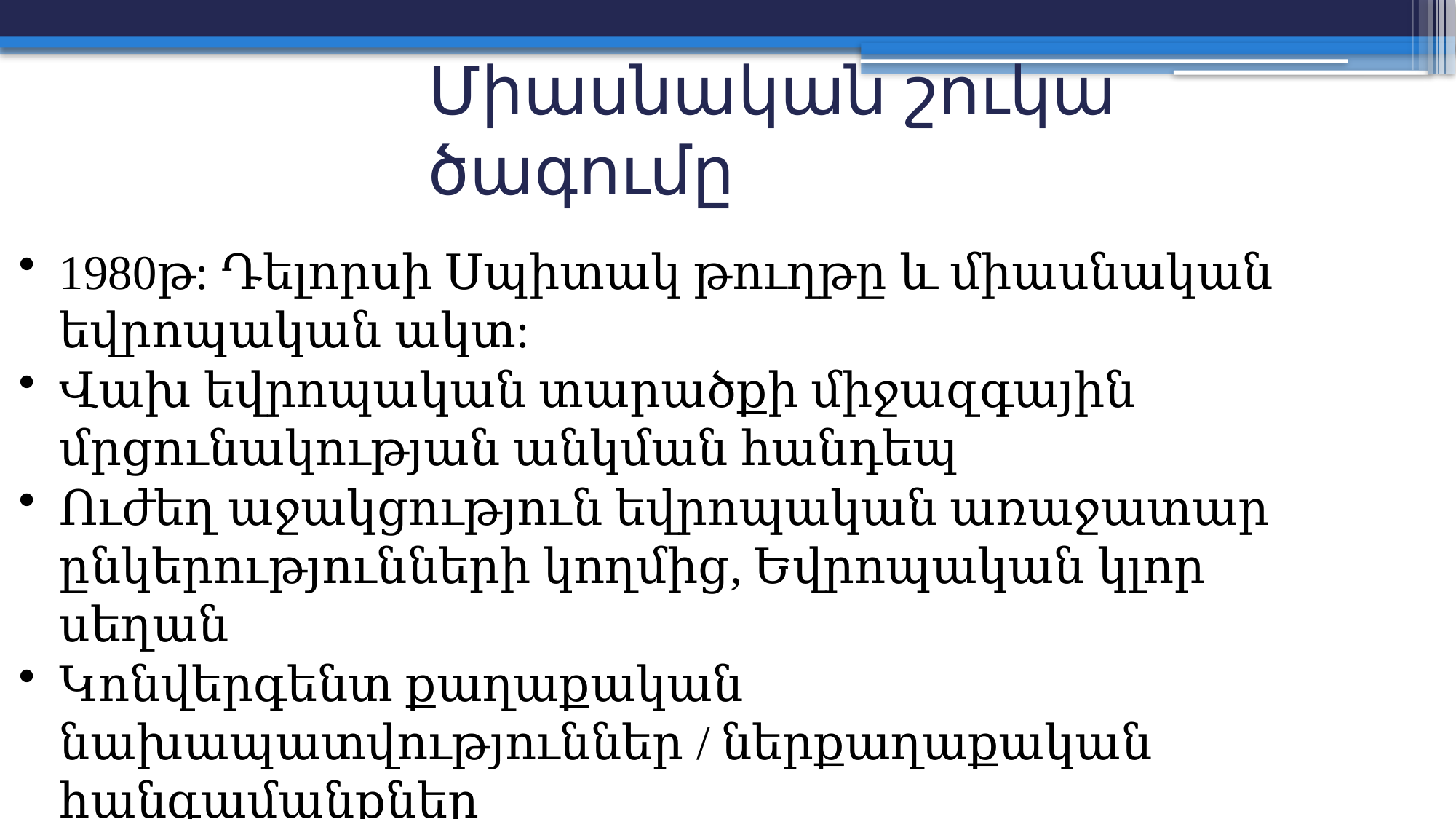

# Միասնական շուկա ծագումը
1980թ: Դելորսի Սպիտակ թուղթը և միասնական եվրոպական ակտ:
Վախ եվրոպական տարածքի միջազգային մրցունակության անկման հանդեպ
Ուժեղ աջակցություն եվրոպական առաջատար ընկերությունների կողմից, Եվրոպական կլոր սեղան
Կոնվերգենտ քաղաքական նախապատվություններ / ներքաղաքական հանգամանքներ